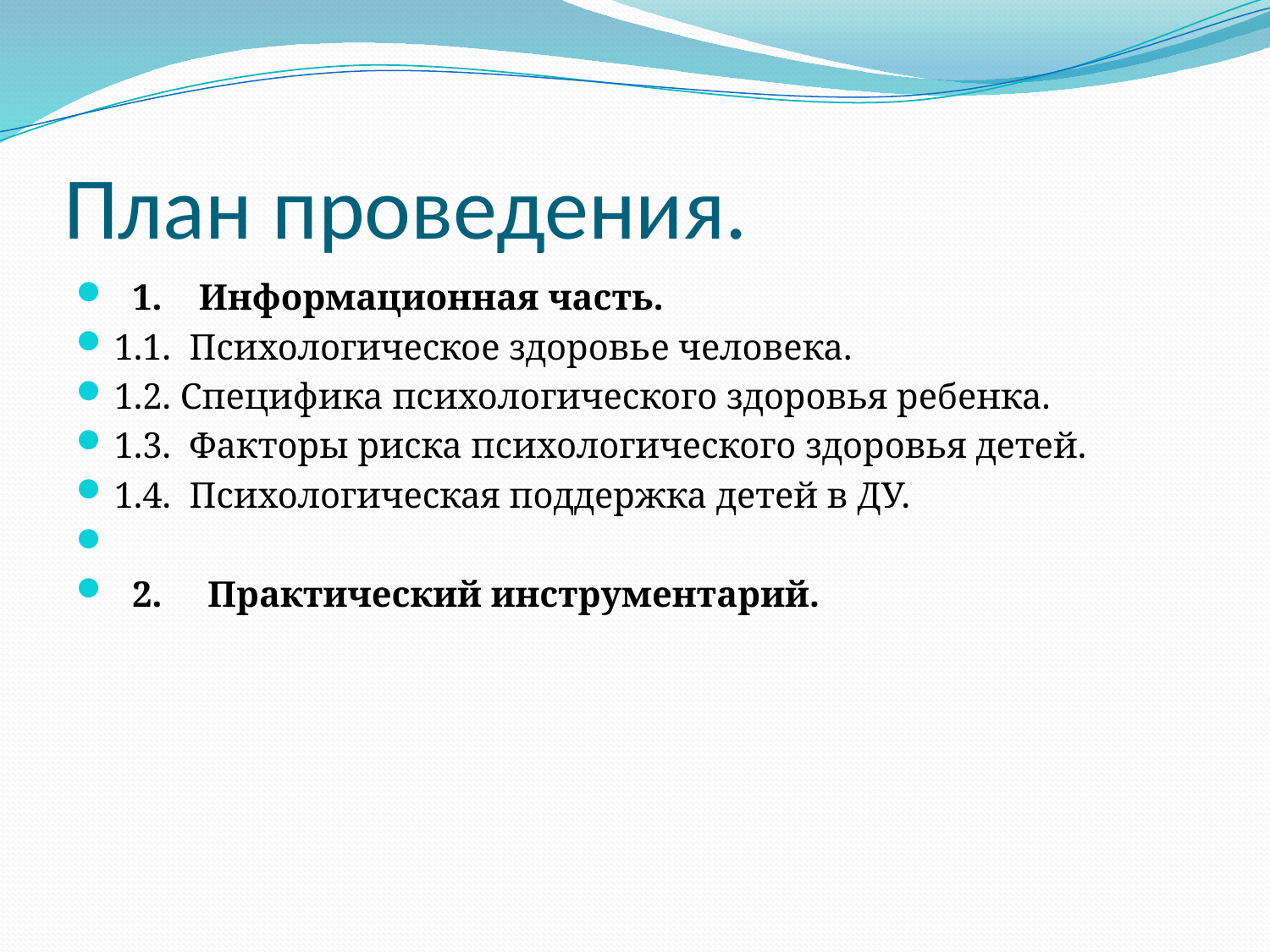

# План проведения.
  1.    Информационная часть.
1.1.  Психологическое здоровье человека.
1.2. Специфика психологического здоровья ребенка.
1.3.  Факторы риска психологического здоровья детей.
1.4.  Психологическая поддержка детей в ДУ.

  2.     Практический инструментарий.